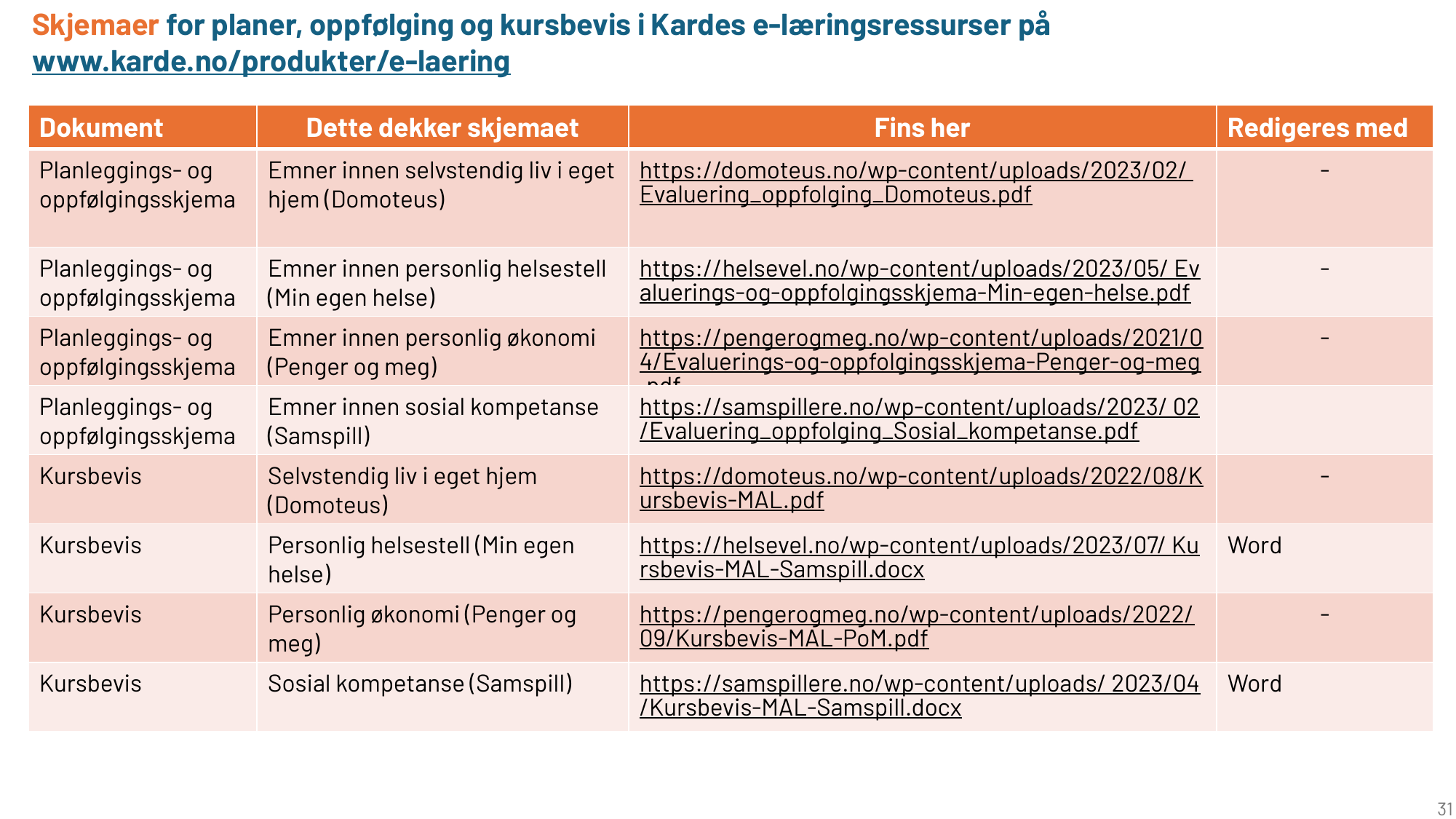

Skjemaer for planer, oppfølging og kursbevis i Kardes e-læringsressurser på www.karde.no/produkter/e-laering
| Dokument | Dette dekker skjemaet | Fins her | Redigeres med |
| --- | --- | --- | --- |
| Planleggings- og oppfølgingsskjema | Emner innen selvstendig liv i eget hjem (Domoteus) | https://domoteus.no/wp-content/uploads/2023/02/ Evaluering\_oppfolging\_Domoteus.pdf | - |
| Planleggings- og oppfølgingsskjema | Emner innen personlig helsestell (Min egen helse) | https://helsevel.no/wp-content/uploads/2023/05/ Evaluerings-og-oppfolgingsskjema-Min-egen-helse.pdf | - |
| Planleggings- og oppfølgingsskjema | Emner innen personlig økonomi (Penger og meg) | https://pengerogmeg.no/wp-content/uploads/2021/04/Evaluerings-og-oppfolgingsskjema-Penger-og-meg.pdf | - |
| Planleggings- og oppfølgingsskjema | Emner innen sosial kompetanse (Samspill) | https://samspillere.no/wp-content/uploads/2023/ 02/Evaluering\_oppfolging\_Sosial\_kompetanse.pdf |  |
| Kursbevis | Selvstendig liv i eget hjem (Domoteus) | https://domoteus.no/wp-content/uploads/2022/08/Kursbevis-MAL.pdf | - |
| Kursbevis | Personlig helsestell (Min egen helse) | https://helsevel.no/wp-content/uploads/2023/07/ Kursbevis-MAL-Samspill.docx | Word |
| Kursbevis | Personlig økonomi (Penger og meg) | https://pengerogmeg.no/wp-content/uploads/2022/09/Kursbevis-MAL-PoM.pdf | - |
| Kursbevis | Sosial kompetanse (Samspill) | https://samspillere.no/wp-content/uploads/ 2023/04/Kursbevis-MAL-Samspill.docx | Word |